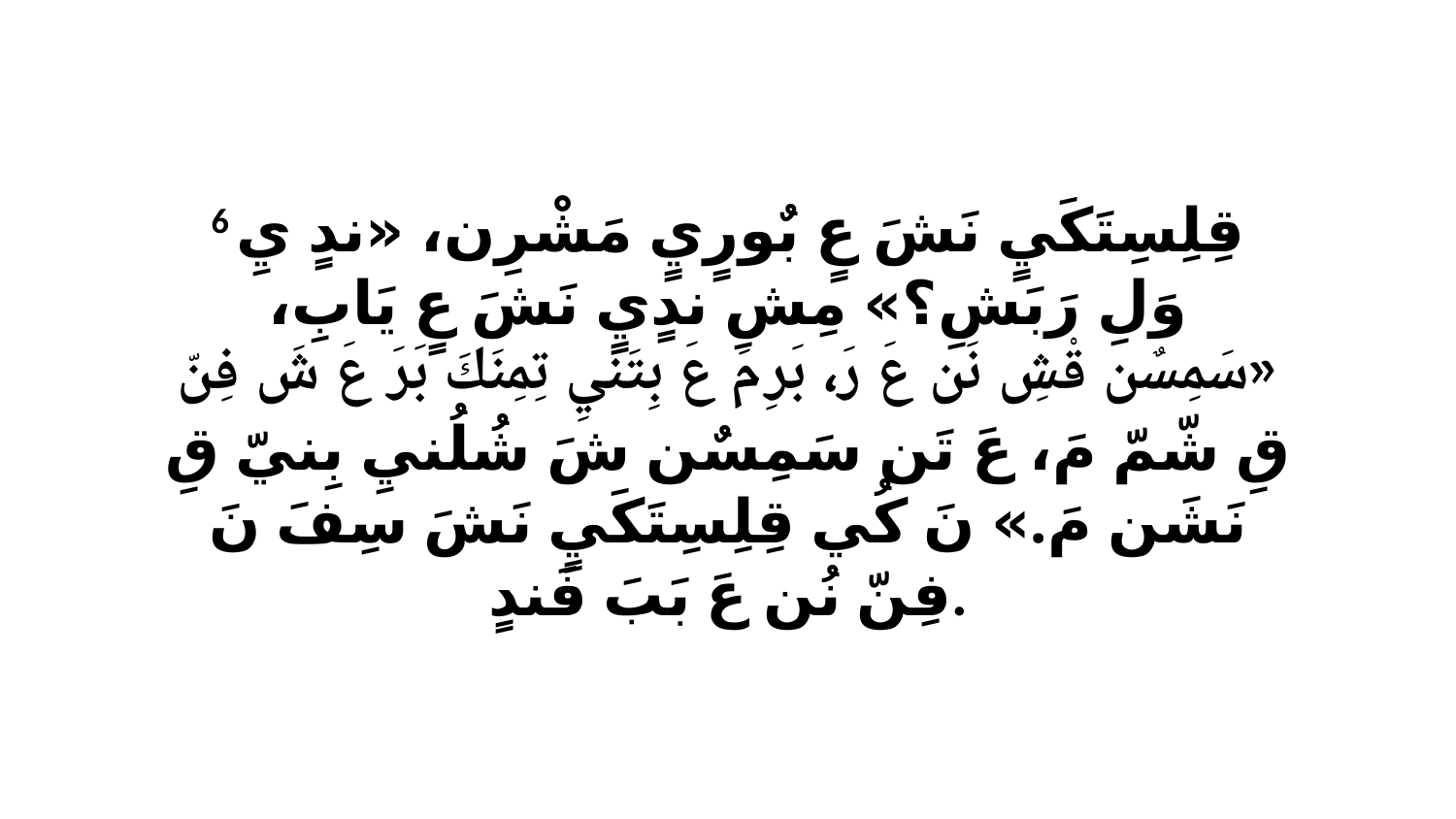

6 قِلِسِتَكَيٍ نَشَ عٍ بٌورٍيٍ مَشْرِن، «ندٍ يِ وَلِ رَبَشِ؟» مِشِ ندٍيٍ نَشَ عٍ يَابِ، «سَمِسٌن قْشِ نَن عَ رَ، بَرِ مَ عَ بِتَنيِ تِمِنَكَ بَرَ عَ شَ فِنّ قِ شّمّ مَ، عَ تَن سَمِسٌن شَ شُلُنيِ بِنيّ قِ نَشَن مَ.» نَ كُي قِلِسِتَكَيٍ نَشَ سِفَ نَ فِنّ نُن عَ بَبَ فَندٍ.